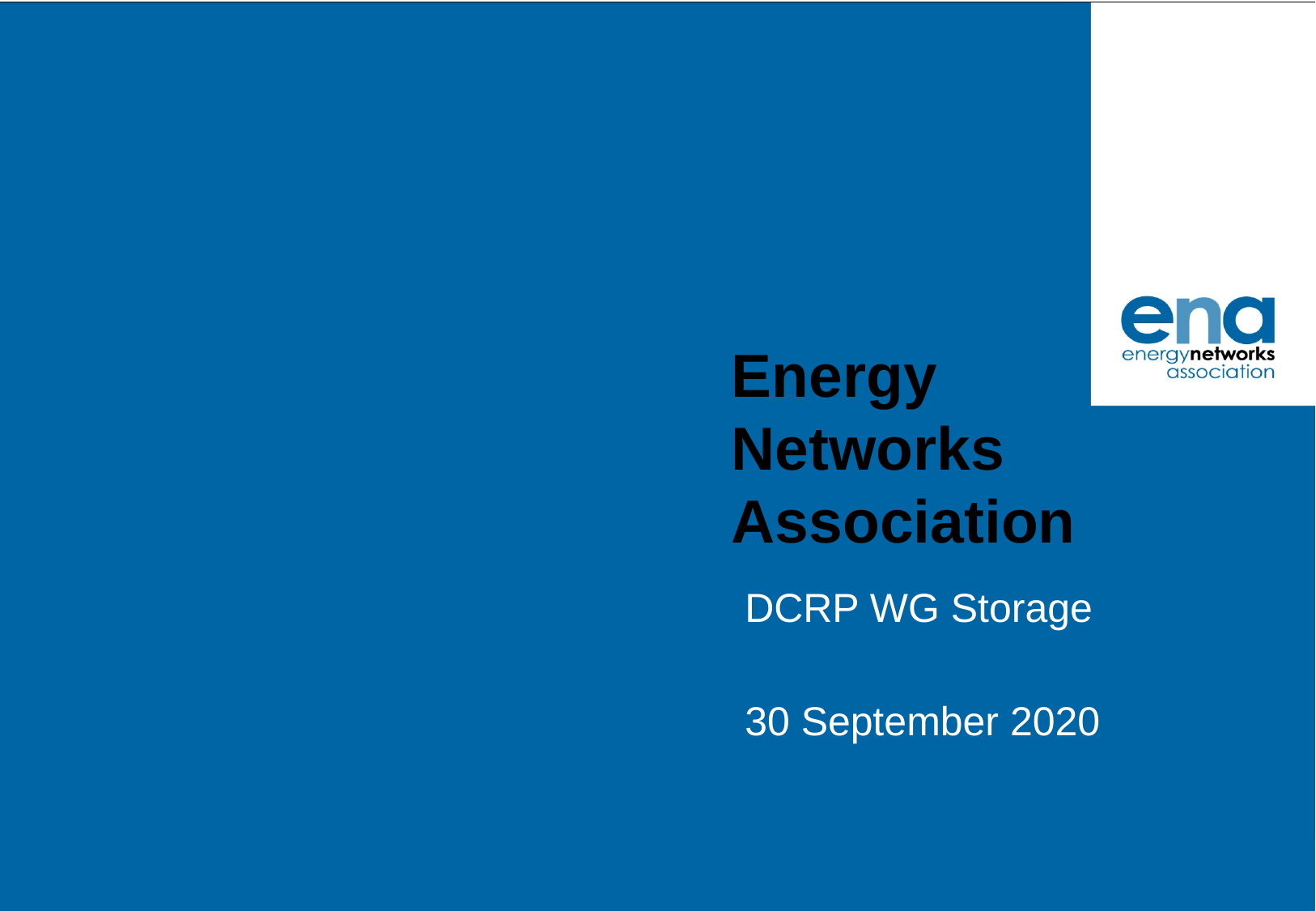

#
DCRP WG Storage

30 September 2020